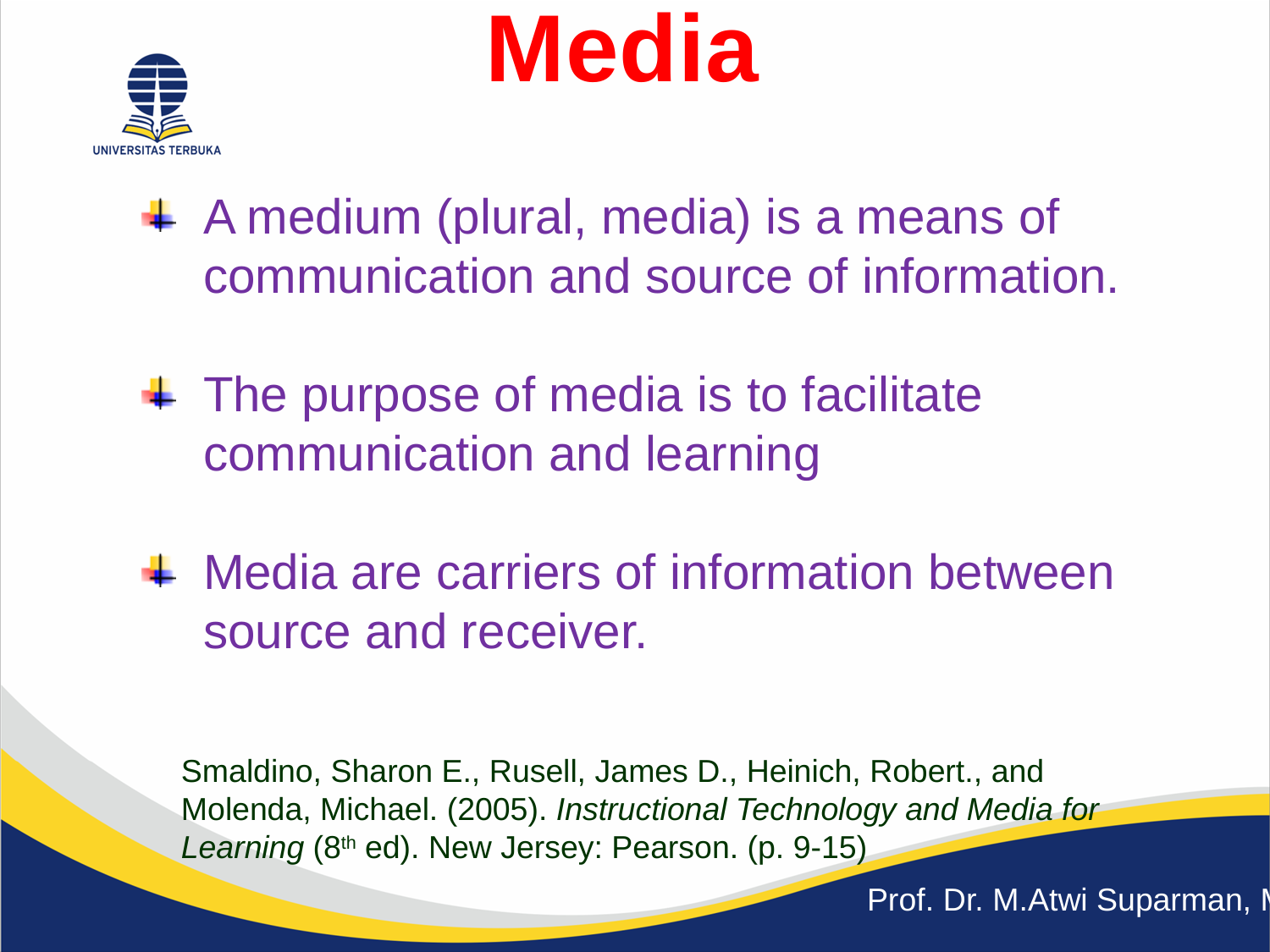

Media
A medium (plural, media) is a means of communication and source of information.

The purpose of media is to facilitate communication and learning

Media are carriers of information between source and receiver.

Smaldino, Sharon E., Rusell, James D., Heinich, Robert., and Molenda, Michael. (2005). Instructional Technology and Media for Learning (8th ed). New Jersey: Pearson. (p. 9-15)
Prof. Dr. M.Atwi Suparman, M.Sc